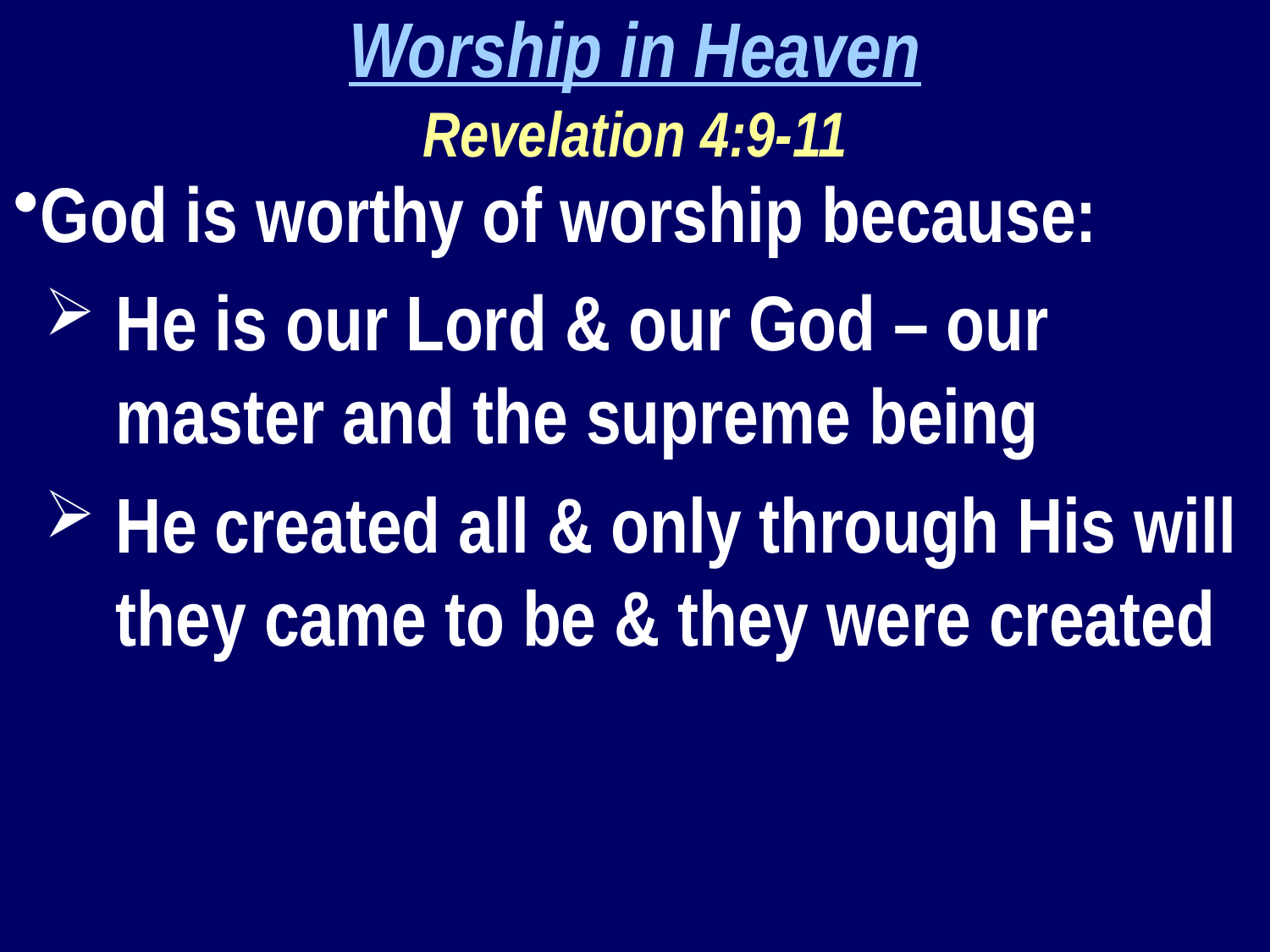

Worship in Heaven
Revelation 4:9-11
God is worthy of worship because:
He is our Lord & our God – our master and the supreme being
He created all & only through His will they came to be & they were created